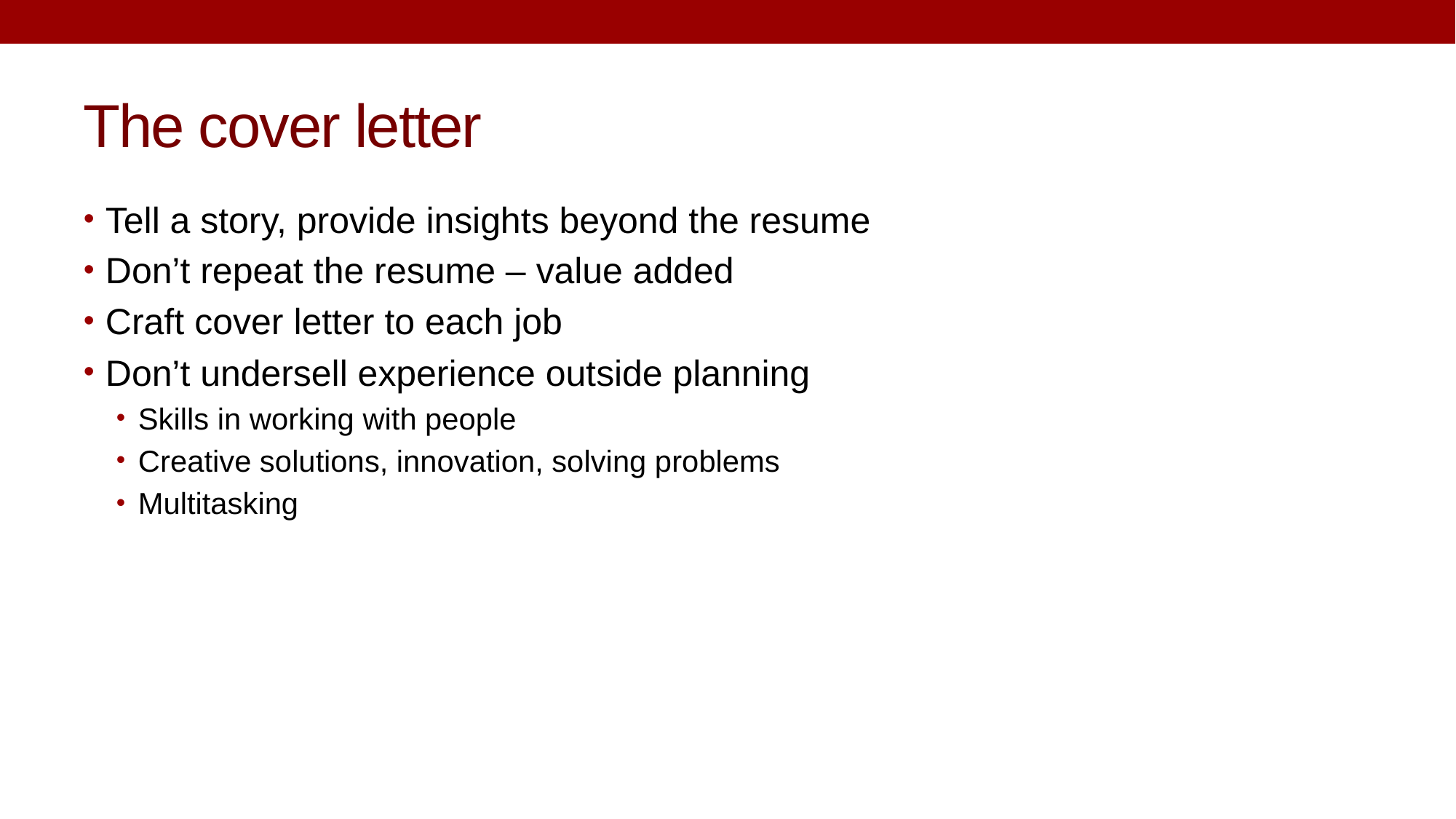

# The cover letter
Tell a story, provide insights beyond the resume
Don’t repeat the resume – value added
Craft cover letter to each job
Don’t undersell experience outside planning
Skills in working with people
Creative solutions, innovation, solving problems
Multitasking